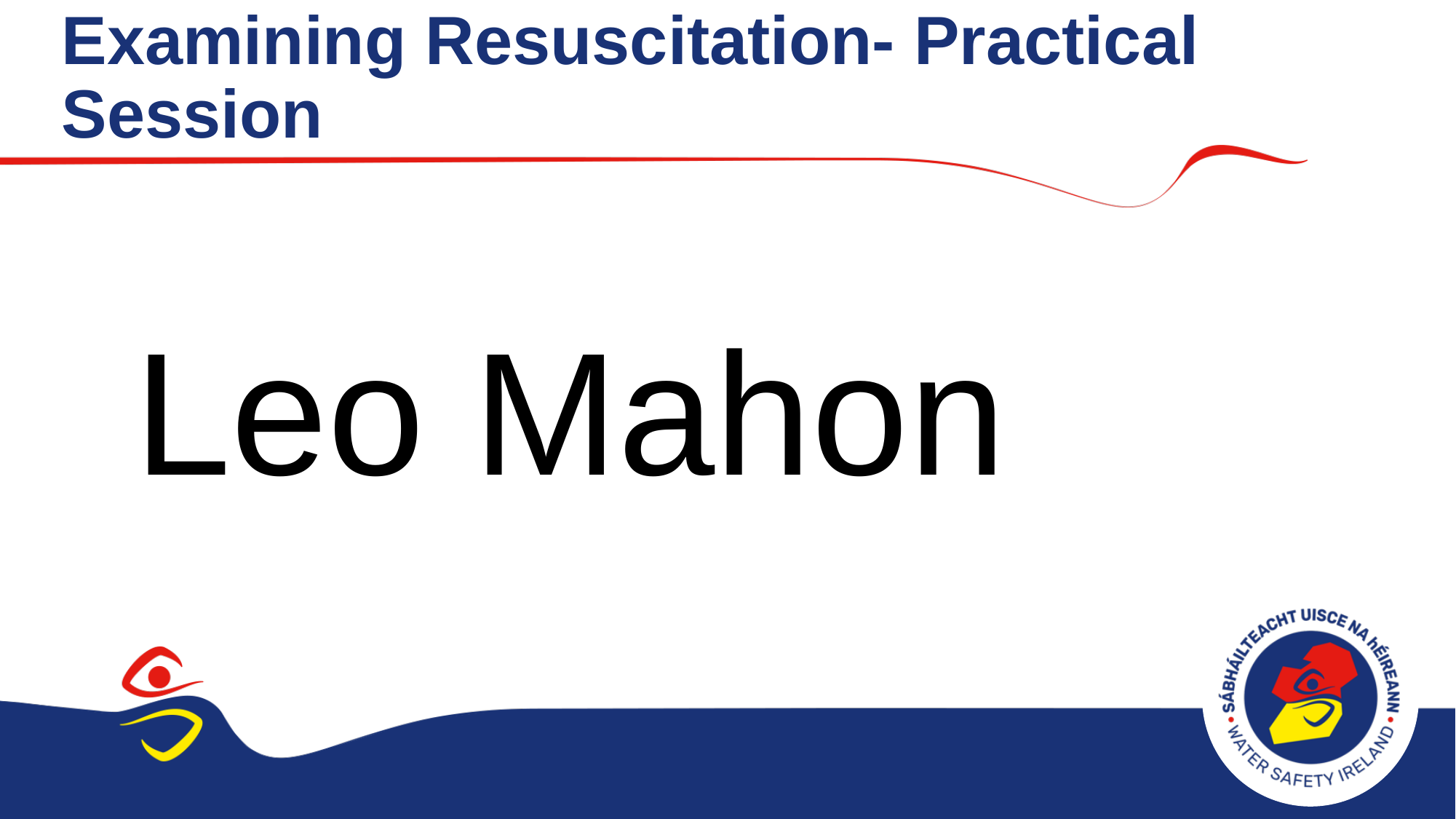

# Examining Resuscitation- Practical Session
Leo Mahon